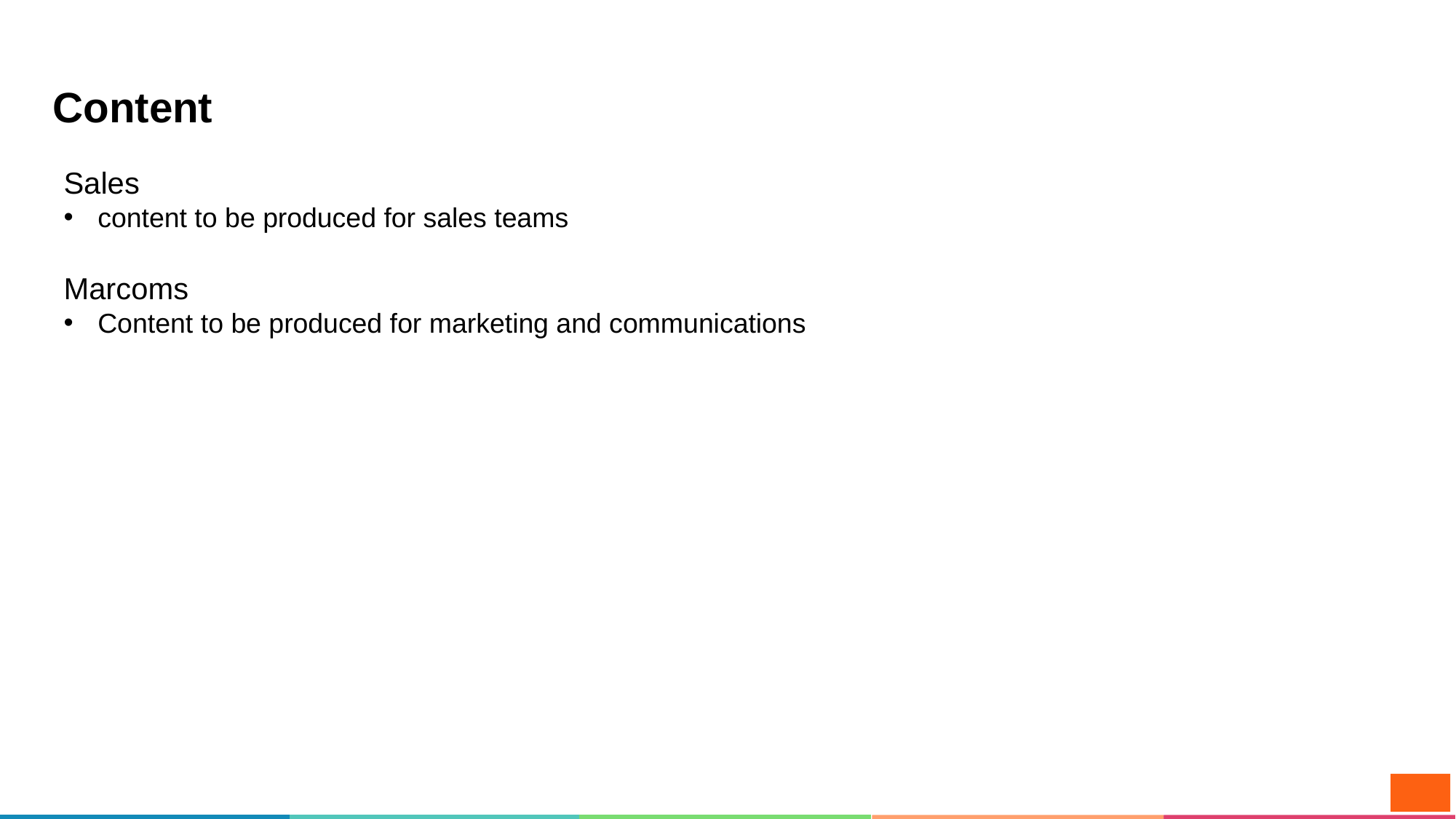

# Content
Sales
content to be produced for sales teams

Marcoms
Content to be produced for marketing and communications